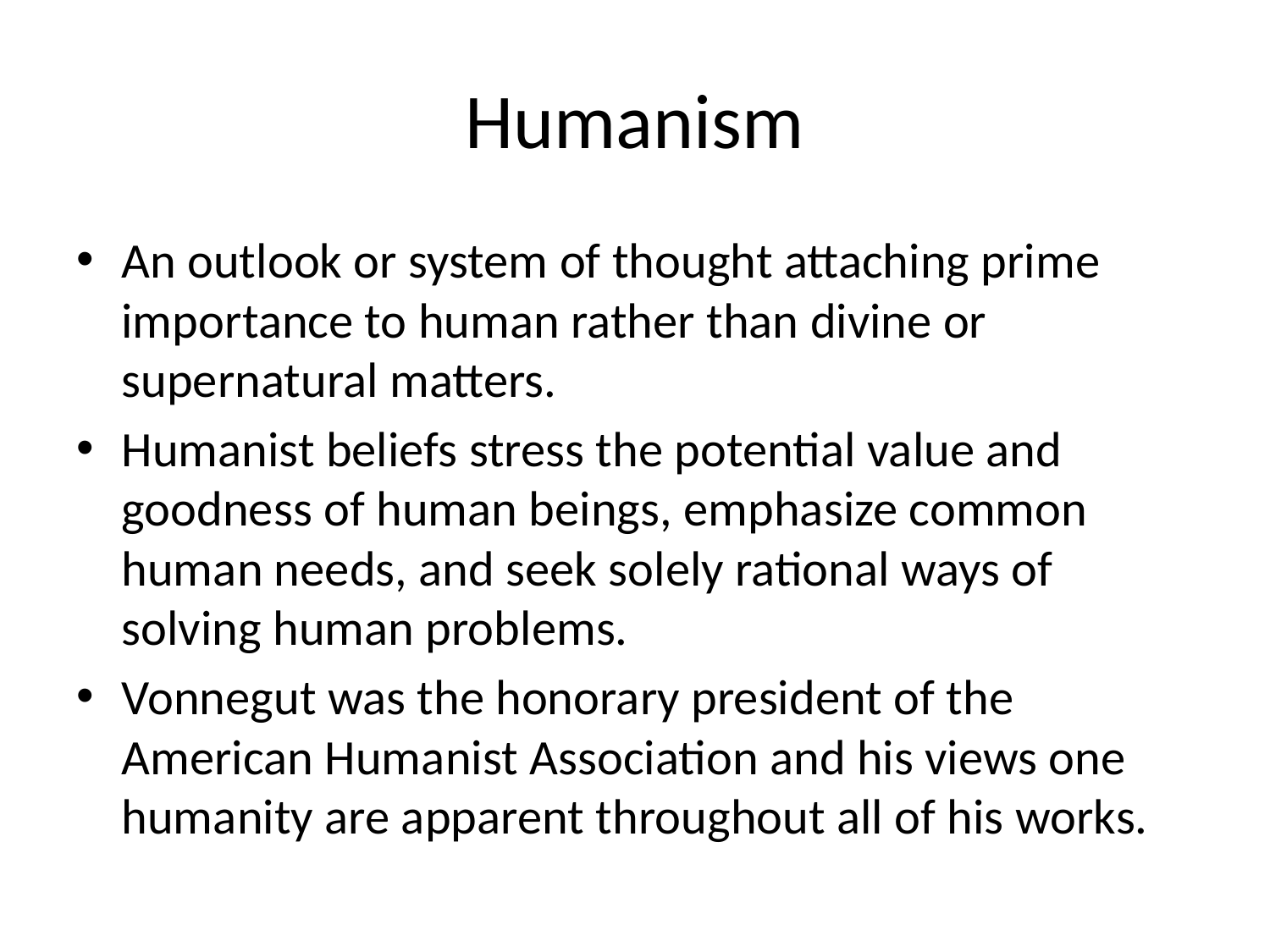

# Humanism
An outlook or system of thought attaching prime importance to human rather than divine or supernatural matters.
Humanist beliefs stress the potential value and goodness of human beings, emphasize common human needs, and seek solely rational ways of solving human problems.
Vonnegut was the honorary president of the American Humanist Association and his views one humanity are apparent throughout all of his works.